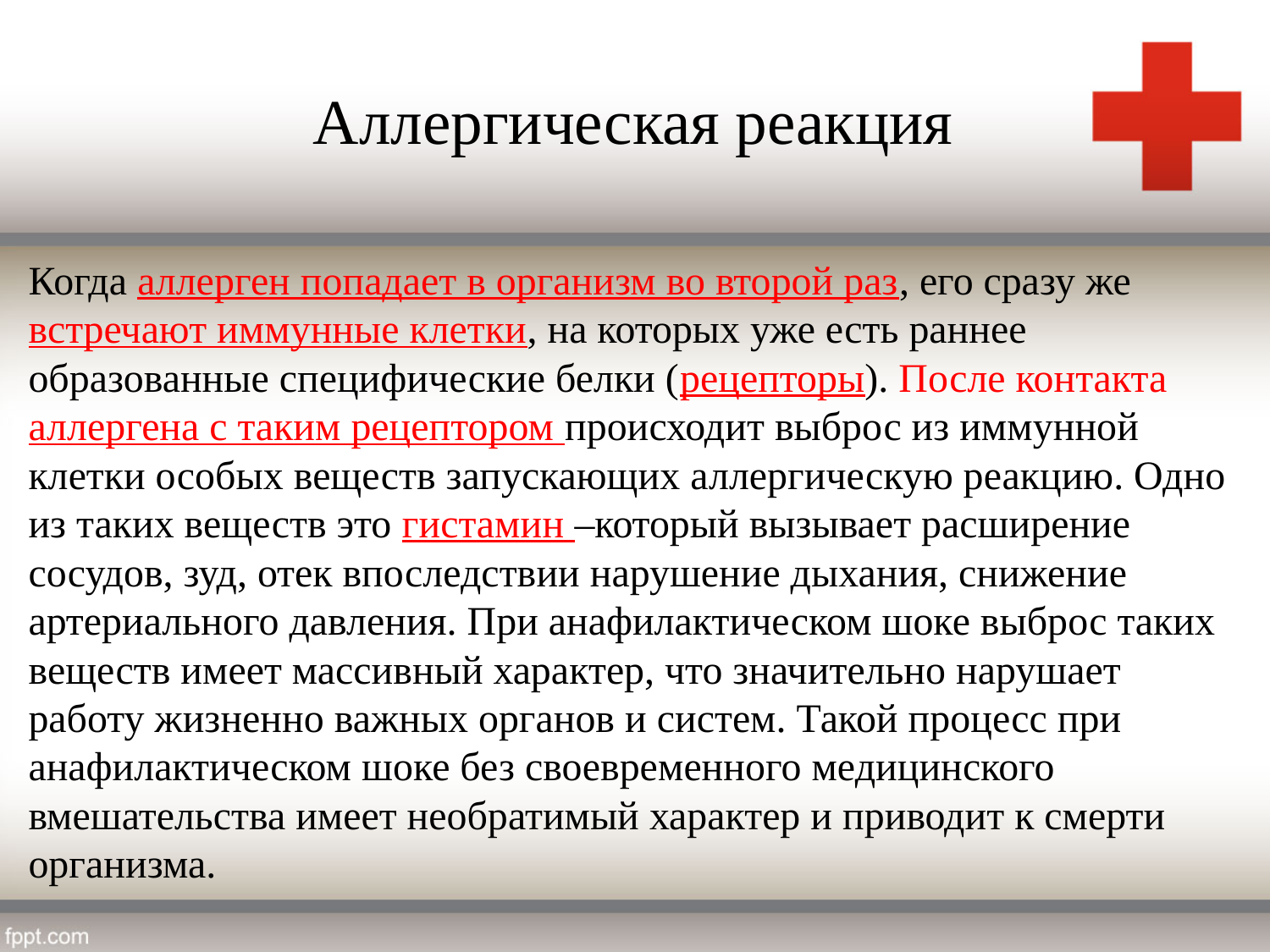

# Аллергическая реакция
Когда аллерген попадает в организм во второй раз, его сразу же встречают иммунные клетки, на которых уже есть раннее образованные специфические белки (рецепторы). После контакта аллергена с таким рецептором происходит выброс из иммунной клетки особых веществ запускающих аллергическую реакцию. Одно из таких веществ это гистамин –который вызывает расширение сосудов, зуд, отек впоследствии нарушение дыхания, снижение артериального давления. При анафилактическом шоке выброс таких веществ имеет массивный характер, что значительно нарушает работу жизненно важных органов и систем. Такой процесс при анафилактическом шоке без своевременного медицинского вмешательства имеет необратимый характер и приводит к смерти организма.